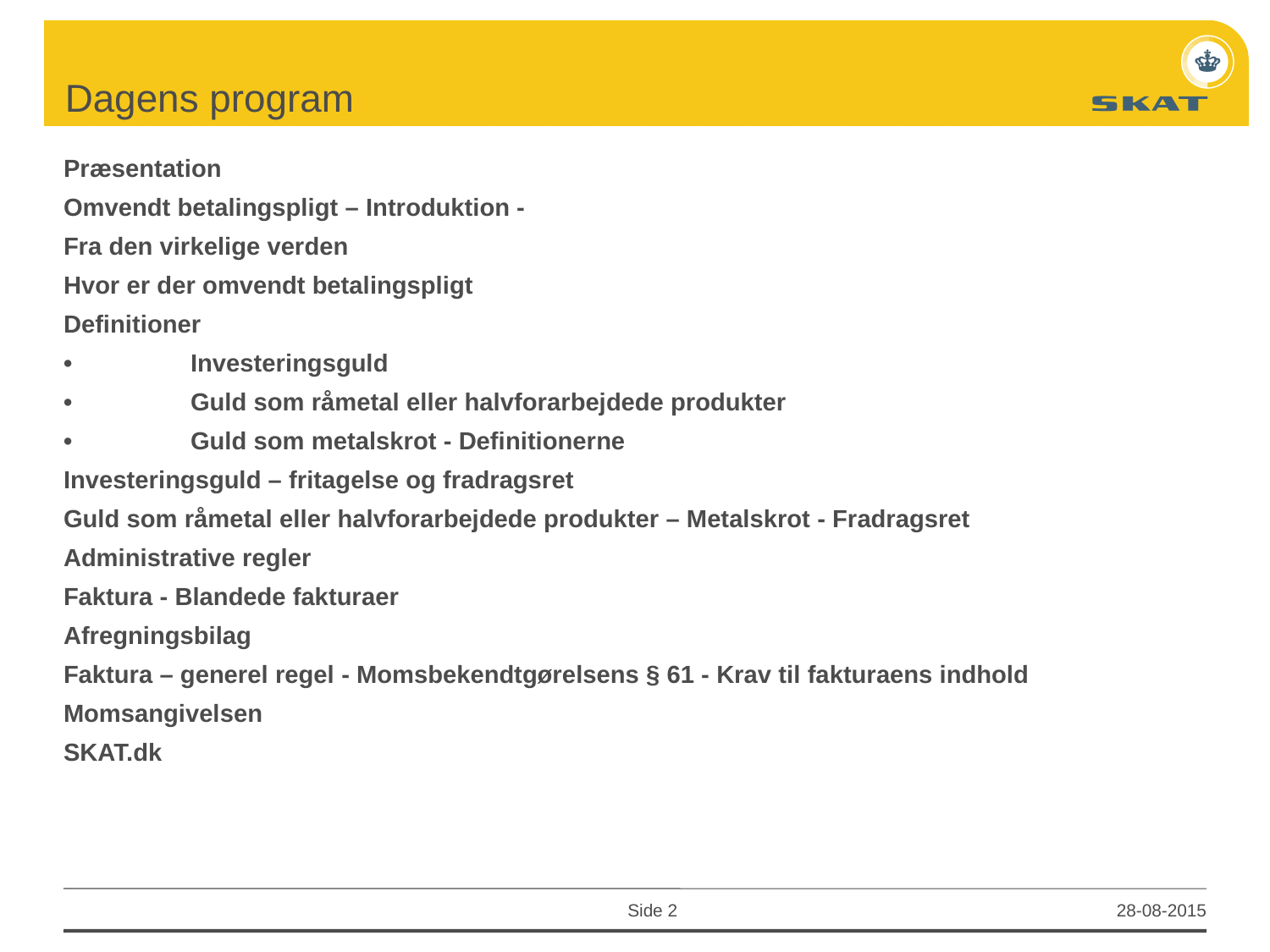

# Dagens program
Præsentation
Omvendt betalingspligt – Introduktion -
Fra den virkelige verden
Hvor er der omvendt betalingspligt
Definitioner
•	Investeringsguld
•	Guld som råmetal eller halvforarbejdede produkter
•	Guld som metalskrot - Definitionerne
Investeringsguld – fritagelse og fradragsret
Guld som råmetal eller halvforarbejdede produkter – Metalskrot - Fradragsret
Administrative regler
Faktura - Blandede fakturaer
Afregningsbilag
Faktura – generel regel - Momsbekendtgørelsens § 61 - Krav til fakturaens indhold
Momsangivelsen
SKAT.dk
Side 2
28-08-2015